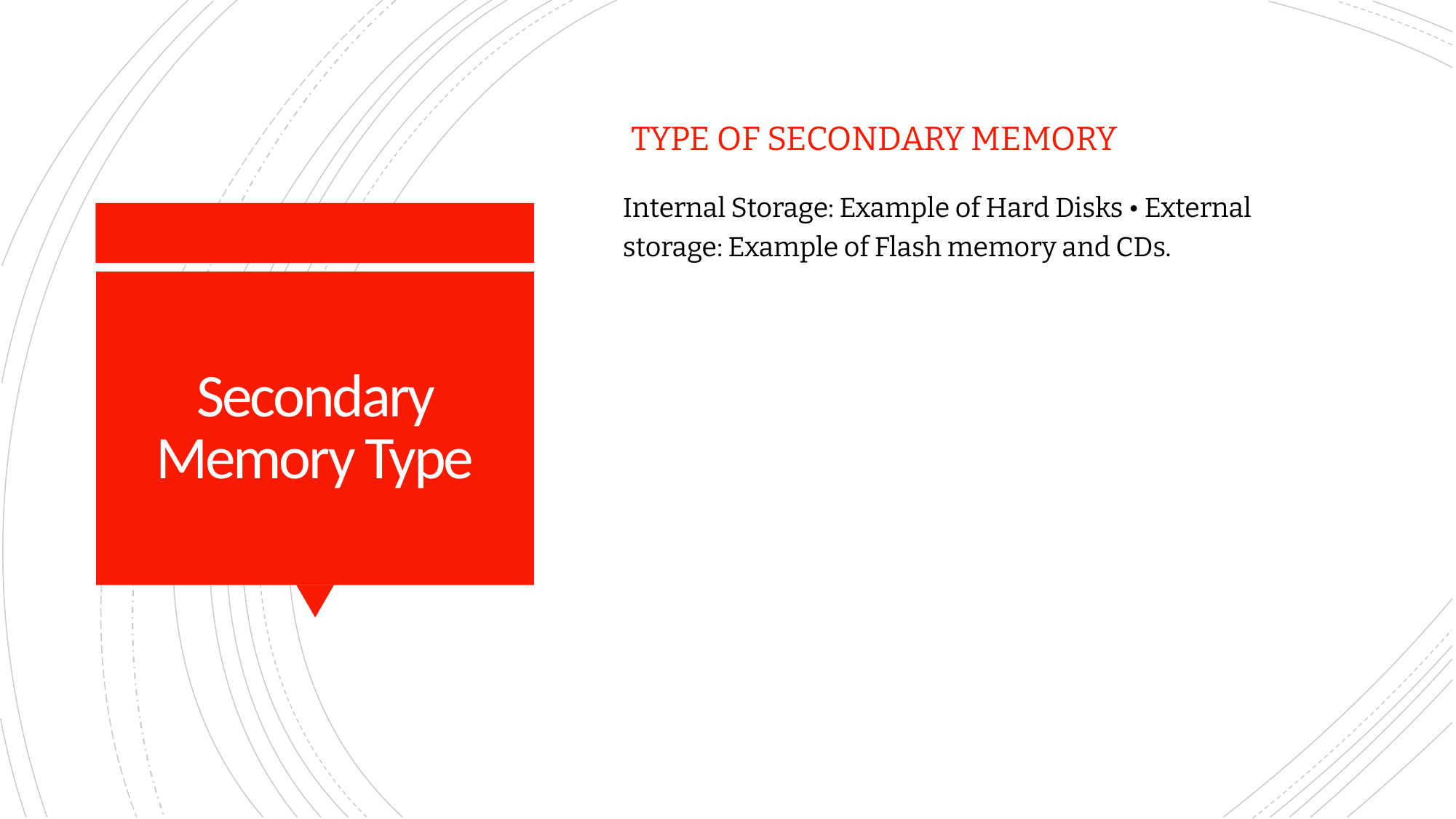

TYPE OF SECONDARY MEMORY
Internal Storage: Example of Hard Disks • External storage: Example of Flash memory and CDs.
# Secondary Memory Type